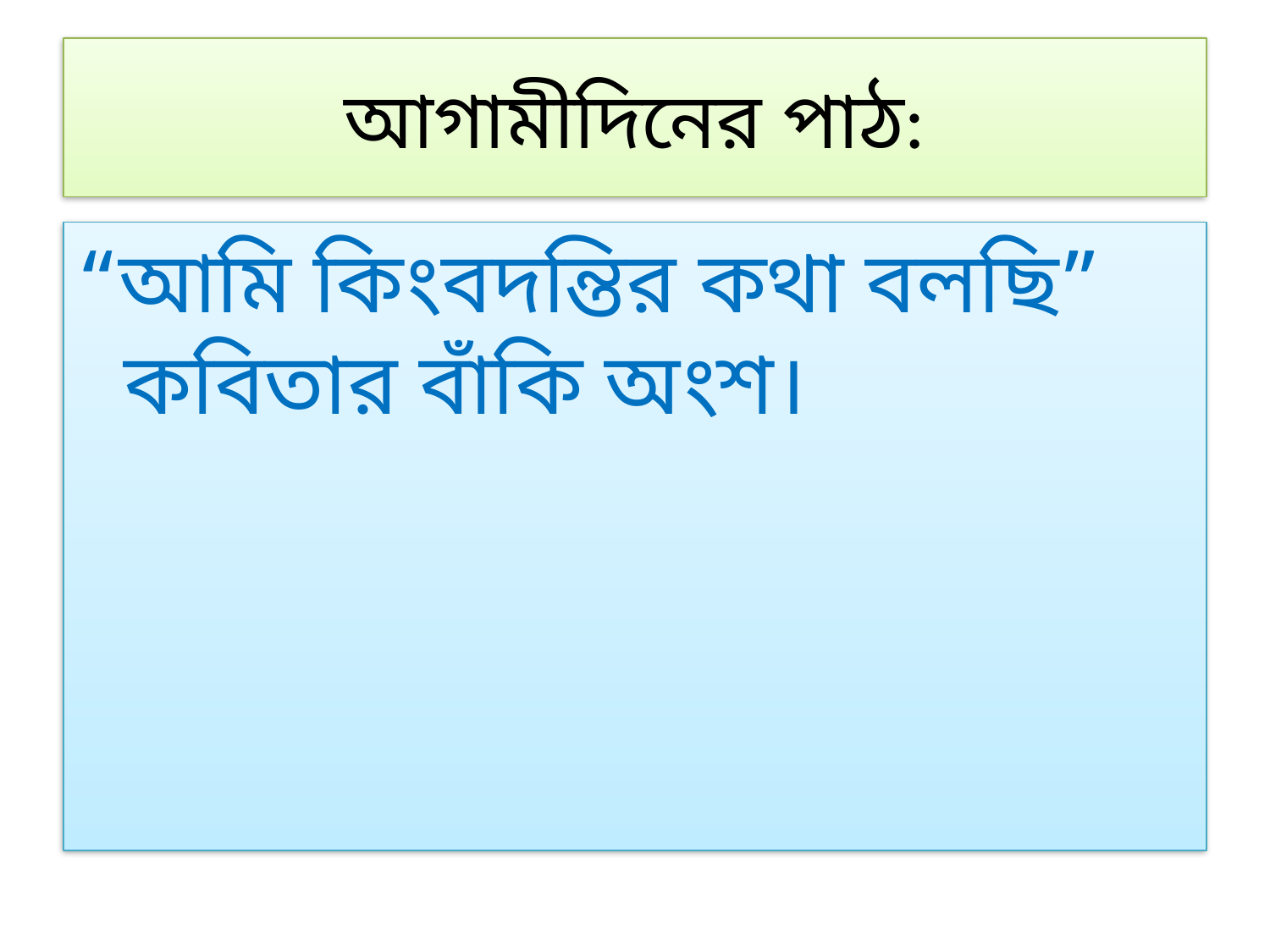

# আগামীদিনের পাঠ:
“আমি কিংবদন্তির কথা বলছি” কবিতার বাঁকি অংশ।